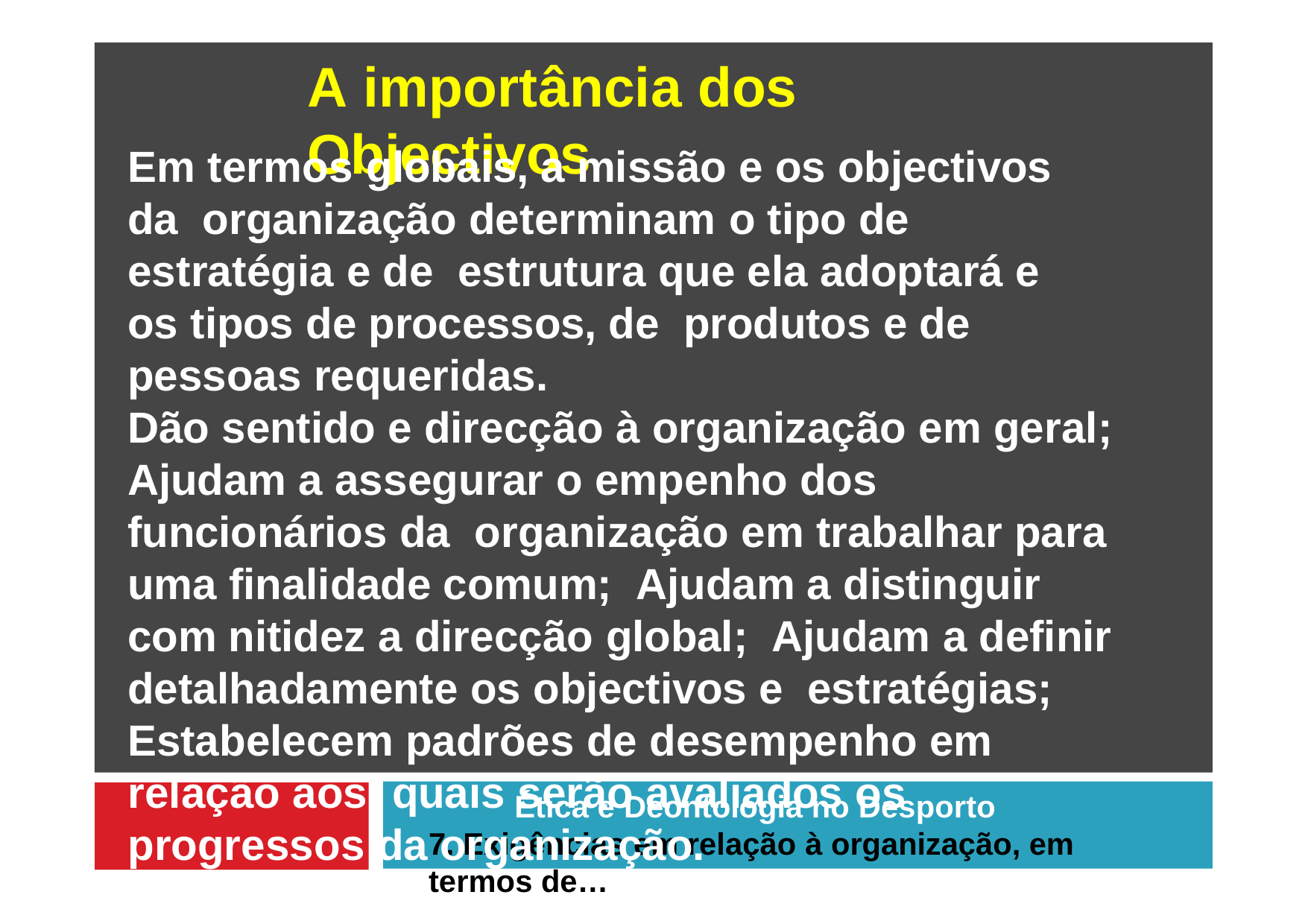

# A importância dos Objectivos
Em termos globais, a missão e os objectivos da  organização determinam o tipo de estratégia e de  estrutura que ela adoptará e os tipos de processos, de  produtos e de pessoas requeridas.
Dão sentido e direcção à organização em geral;  Ajudam a assegurar o empenho dos funcionários da  organização em trabalhar para uma finalidade comum;  Ajudam a distinguir com nitidez a direcção global;  Ajudam a definir detalhadamente os objectivos e  estratégias;
Estabelecem padrões de desempenho em relação aos  quais serão avaliados os progressos da organização.

Ética e Deontologia no Desporto
7. Exigências em relação à organização, em termos de…